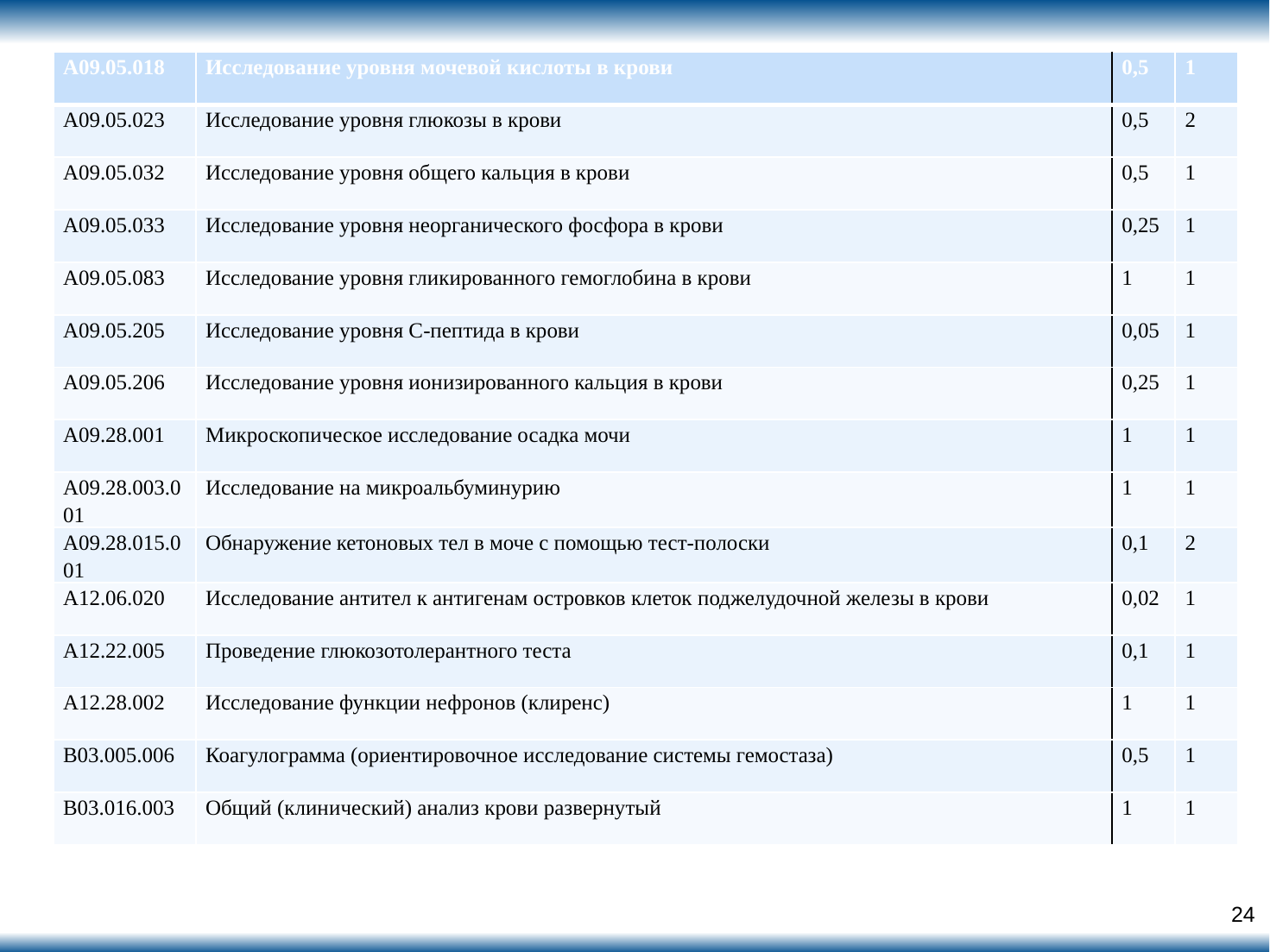

| А09.05.018 | Исследование уровня мочевой кислоты в крови | 0,5 | 1 |
| --- | --- | --- | --- |
| А09.05.023 | Исследование уровня глюкозы в крови | 0,5 | 2 |
| А09.05.032 | Исследование уровня общего кальция в крови | 0,5 | 1 |
| А09.05.033 | Исследование уровня неорганического фосфора в крови | 0,25 | 1 |
| А09.05.083 | Исследование уровня гликированного гемоглобина в крови | 1 | 1 |
| А09.05.205 | Исследование уровня С-пептида в крови | 0,05 | 1 |
| А09.05.206 | Исследование уровня ионизированного кальция в крови | 0,25 | 1 |
| А09.28.001 | Микроскопическое исследование осадка мочи | 1 | 1 |
| А09.28.003.001 | Исследование на микроальбуминурию | 1 | 1 |
| А09.28.015.001 | Обнаружение кетоновых тел в моче с помощью тест-полоски | 0,1 | 2 |
| А12.06.020 | Исследование антител к антигенам островков клеток поджелудочной железы в крови | 0,02 | 1 |
| А12.22.005 | Проведение глюкозотолерантного теста | 0,1 | 1 |
| А12.28.002 | Исследование функции нефронов (клиренс) | 1 | 1 |
| В03.005.006 | Коагулограмма (ориентировочное исследование системы гемостаза) | 0,5 | 1 |
| В03.016.003 | Общий (клинический) анализ крови развернутый | 1 | 1 |
24